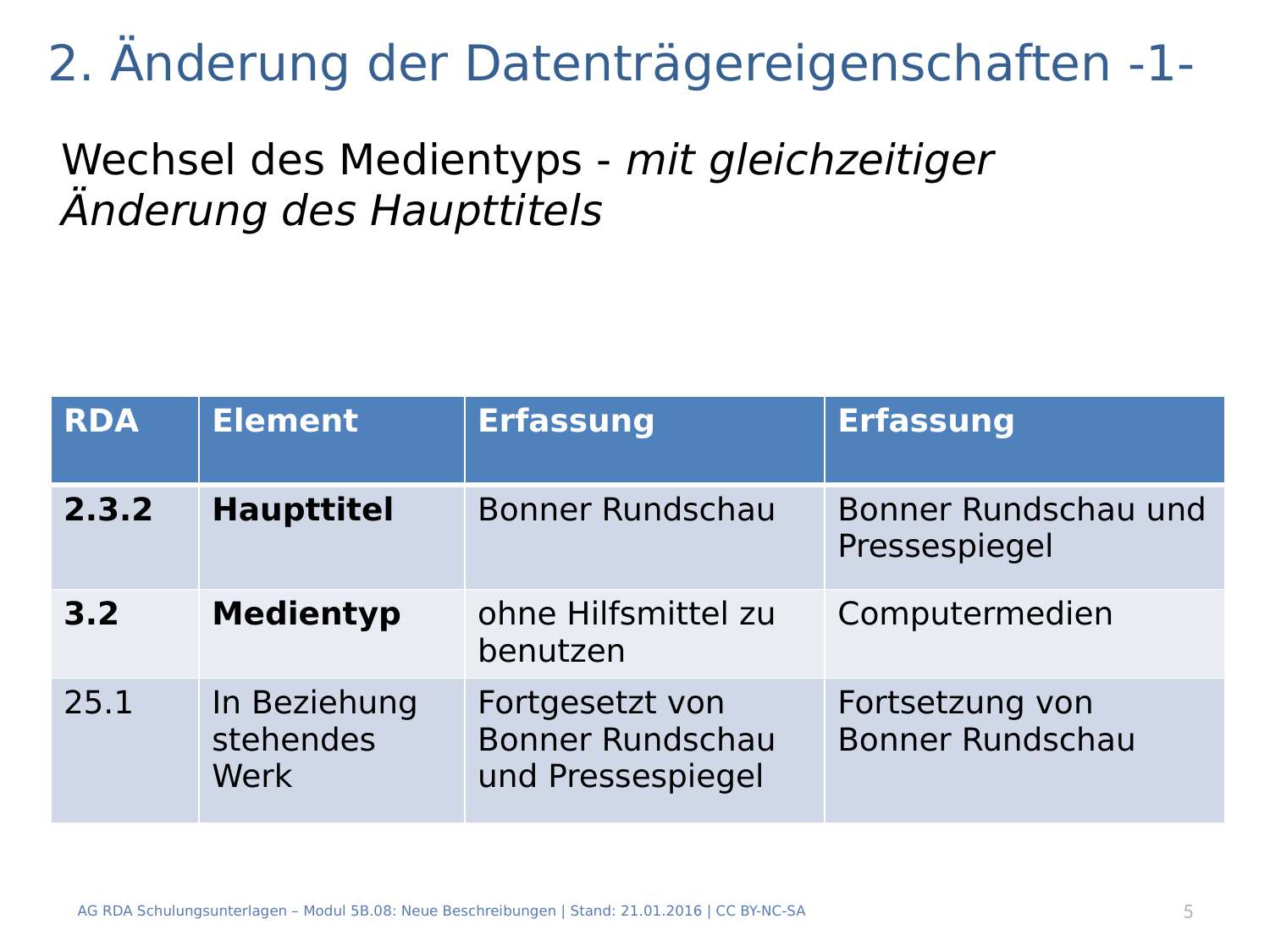

# 2. Änderung der Datenträgereigenschaften -1-
Wechsel des Medientyps - mit gleichzeitiger Änderung des Haupttitels

| RDA | Element | Erfassung | Erfassung |
| --- | --- | --- | --- |
| 2.3.2 | Haupttitel | Bonner Rundschau | Bonner Rundschau und Pressespiegel |
| 3.2 | Medientyp | ohne Hilfsmittel zu benutzen | Computermedien |
| 25.1 | In Beziehung stehendes Werk | Fortgesetzt von Bonner Rundschau und Pressespiegel | Fortsetzung von Bonner Rundschau |
AG RDA Schulungsunterlagen – Modul 5B.08: Neue Beschreibungen | Stand: 21.01.2016 | CC BY-NC-SA
5